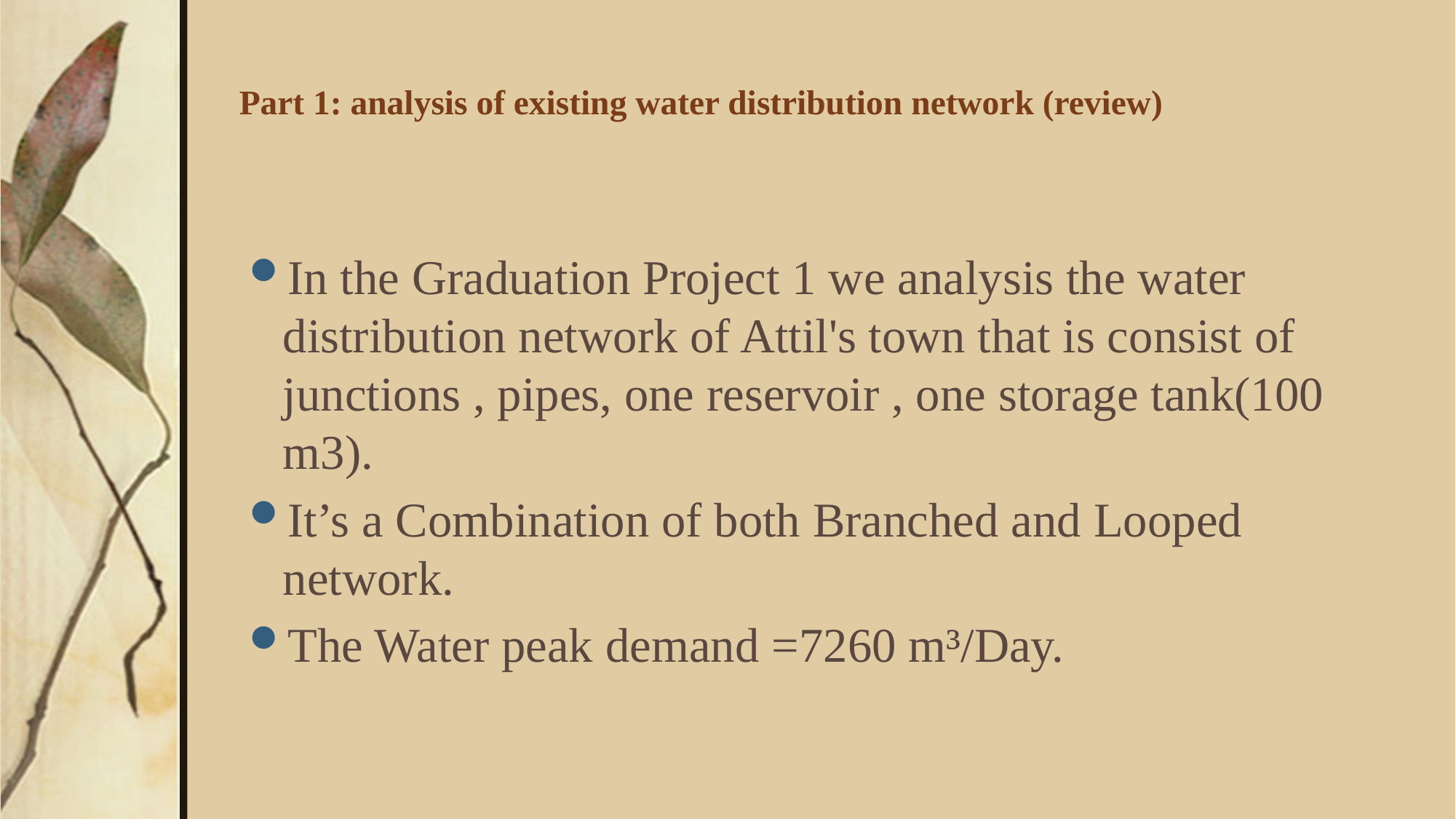

# Part 1: analysis of existing water distribution network (review)

In the Graduation Project 1 we analysis the water distribution network of Attil's town that is consist of junctions , pipes, one reservoir , one storage tank(100 m3).
It’s a Combination of both Branched and Looped network.
The Water peak demand =7260 m³/Day.